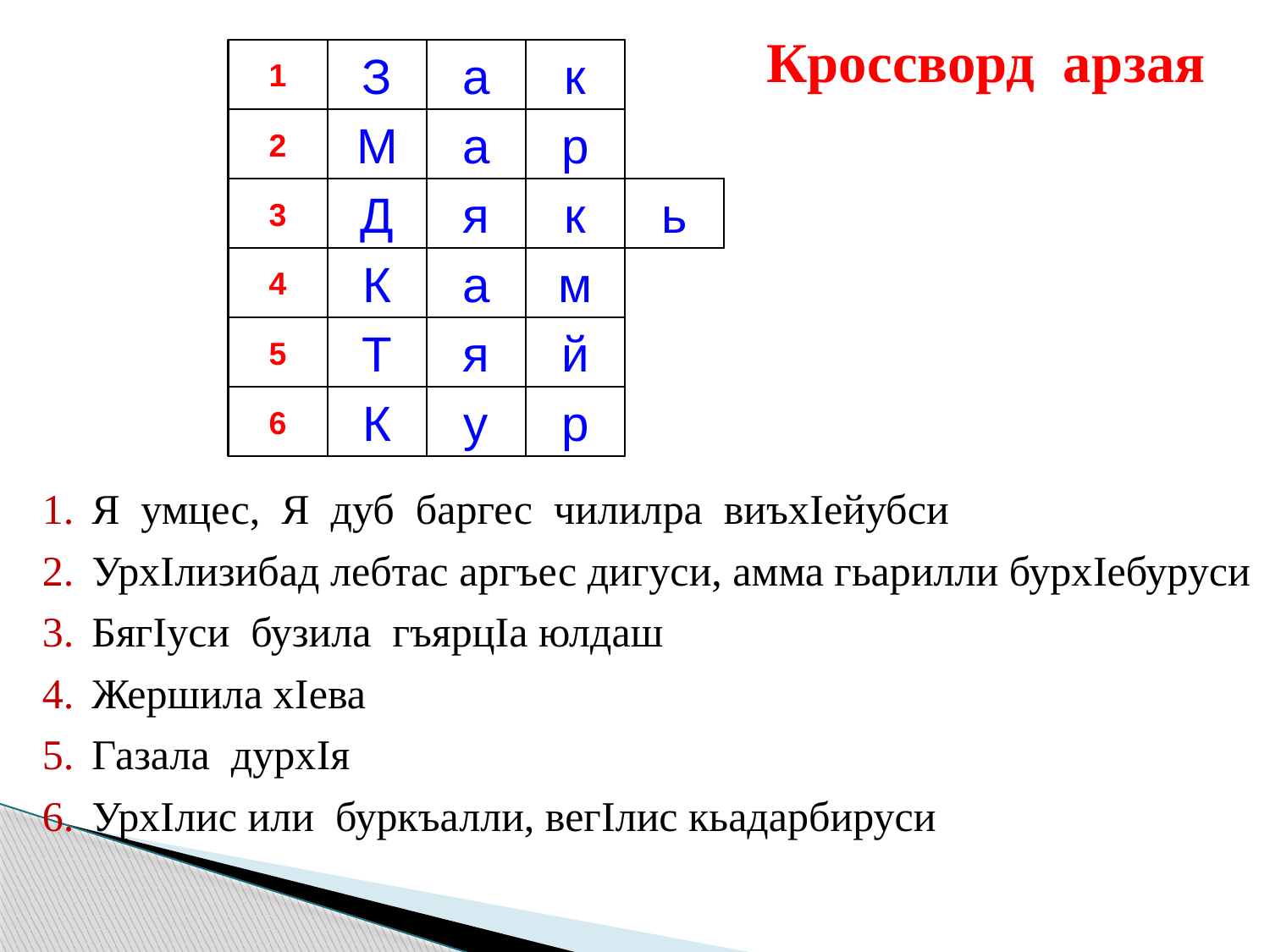

Кроссворд  арзая
1

З

а

к
2

М

а

р
3

Д

я

к

ь
4

К

а

м
5

Т

я

й
6

К

у

р
Я  умцес,  Я  дуб  баргес  чилилра  виъхIейубси
УрхIлизибад лебтас аргъес дигуси, амма гьарилли бурхIебуруси
БягIуси  бузила  гъярцIа юлдаш
Жершила хIева
Газала  дурхIя
УрхIлис или  буркъалли, вегIлис кьадарбируси